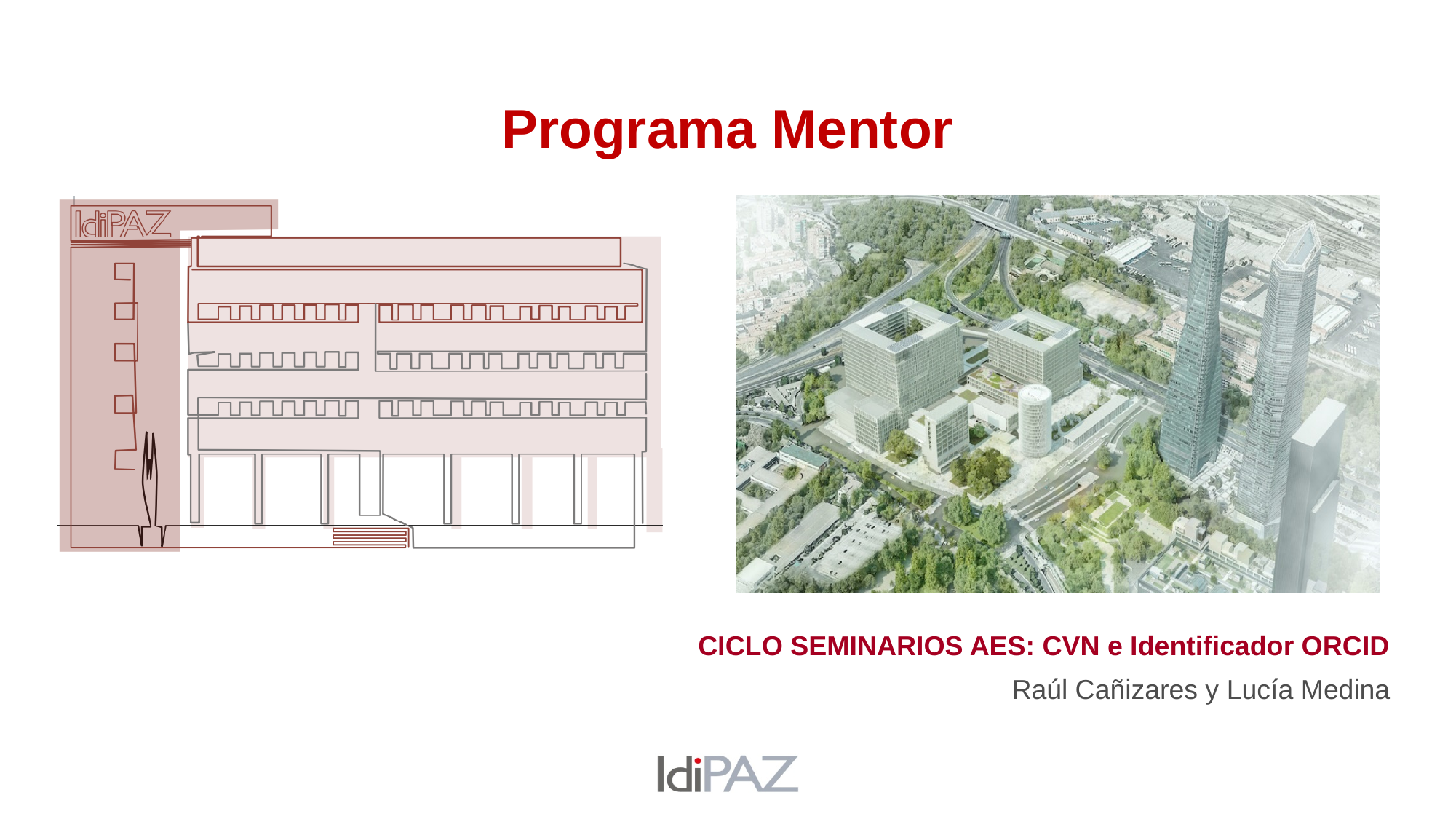

# Programa Mentor
CICLO SEMINARIOS AES: CVN e Identificador ORCID
Raúl Cañizares y Lucía Medina